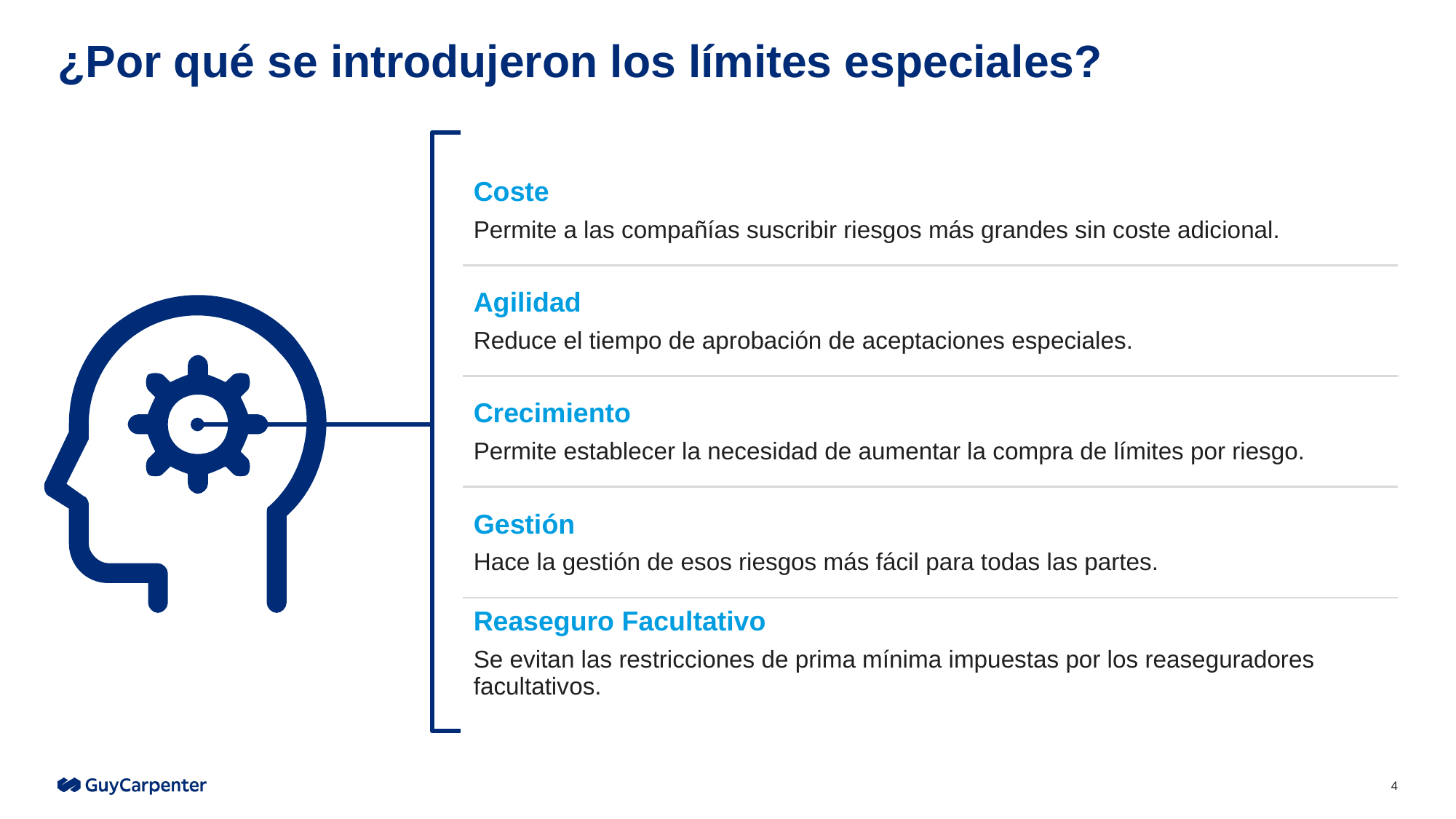

# ¿Por qué se introdujeron los límites especiales?

| Coste Permite a las compañías suscribir riesgos más grandes sin coste adicional. |
| --- |
| Agilidad Reduce el tiempo de aprobación de aceptaciones especiales. |
| Crecimiento Permite establecer la necesidad de aumentar la compra de límites por riesgo. |
| Gestión Hace la gestión de esos riesgos más fácil para todas las partes. |
| Reaseguro Facultativo Se evitan las restricciones de prima mínima impuestas por los reaseguradores facultativos. |

4